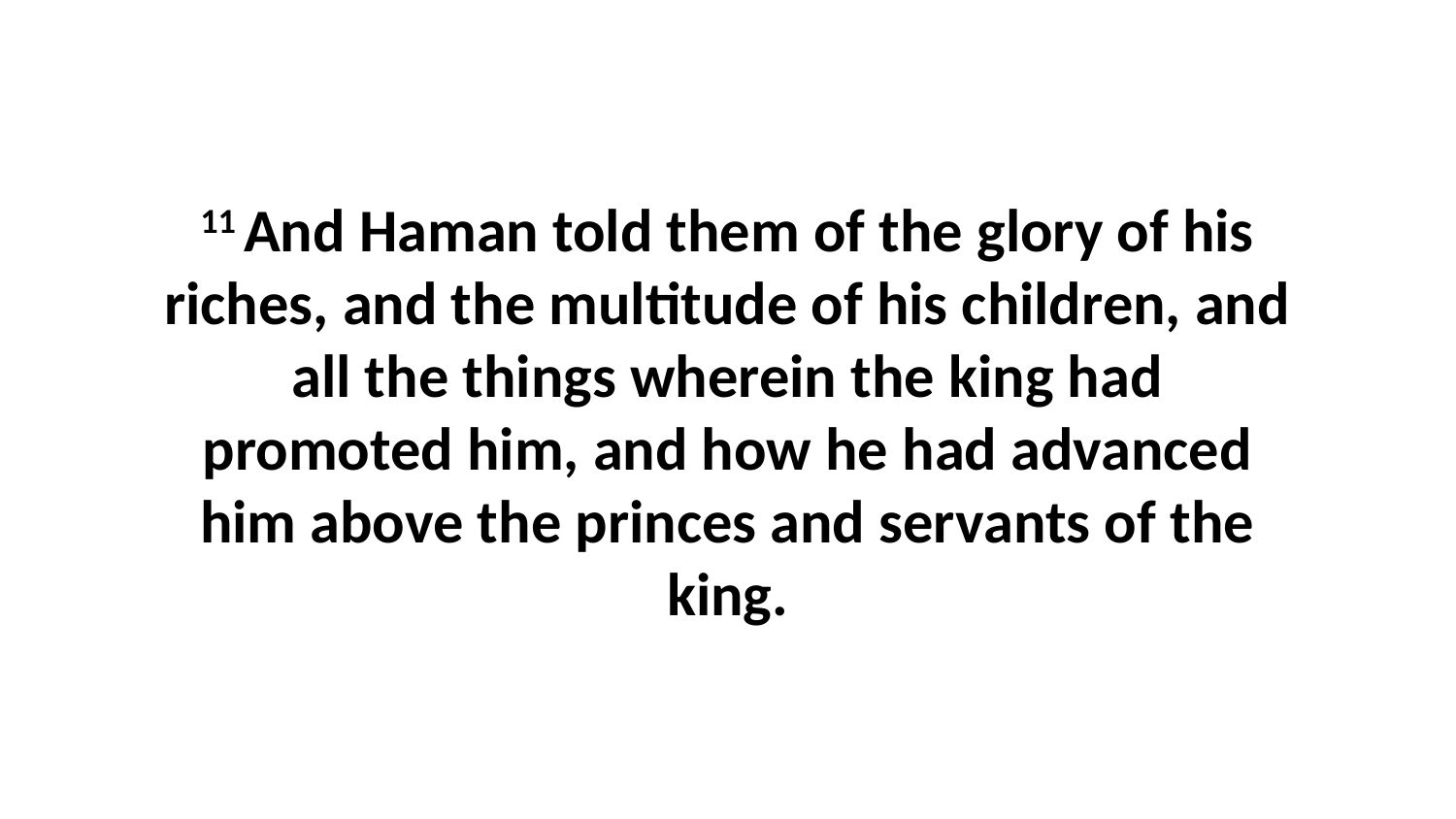

11 And Haman told them of the glory of his riches, and the multitude of his children, and all the things wherein the king had promoted him, and how he had advanced him above the princes and servants of the king.